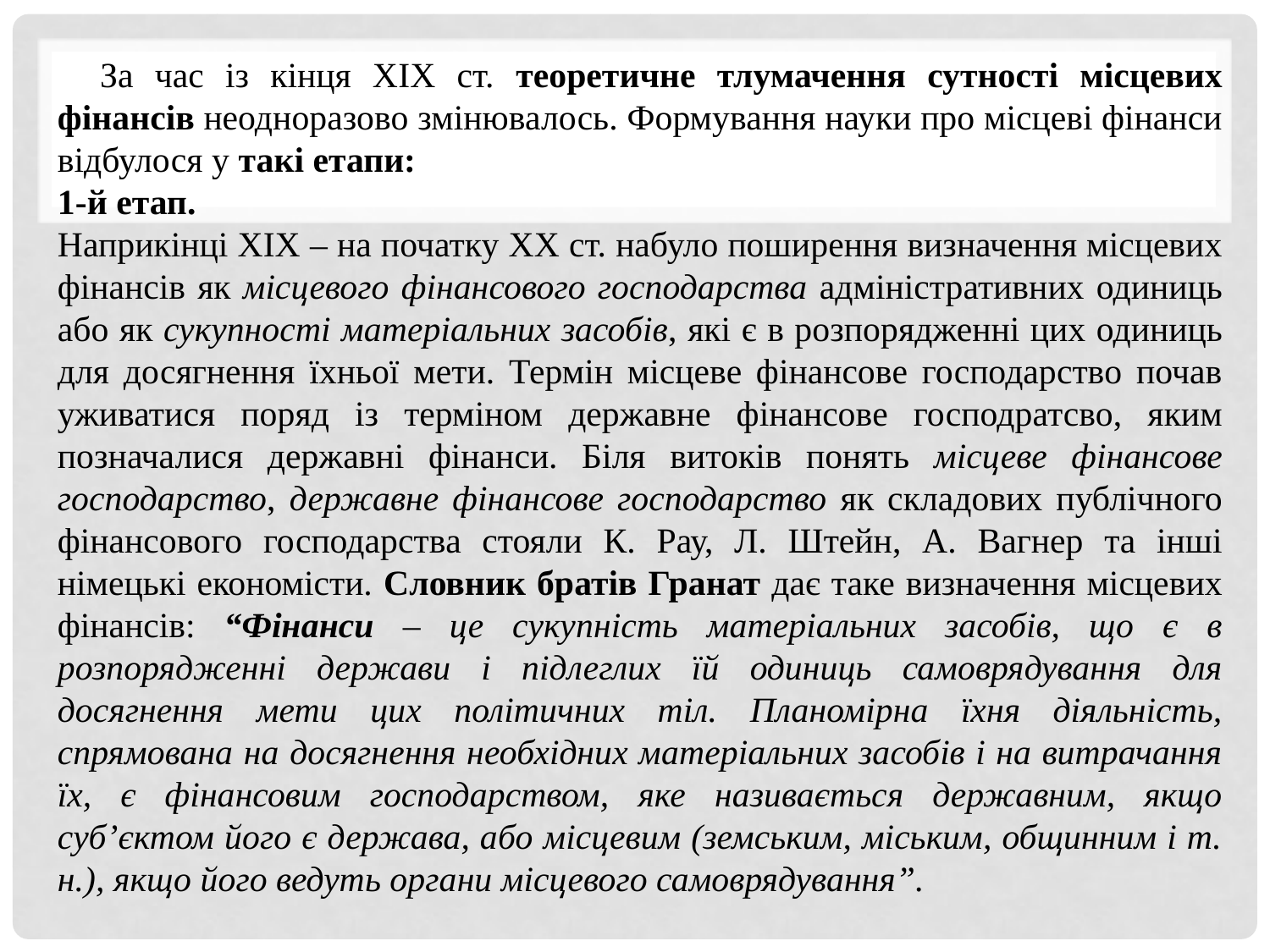

За час із кінця ХІХ ст. теоретичне тлумачення сутності місцевих фінансів неодноразово змінювалось. Формування науки про місцеві фінанси відбулося у такі етапи:
1-й етап.
Наприкінці ХІХ – на початку ХХ ст. набуло поширення визначення місцевих фінансів як місцевого фінансового господарства адміністративних одиниць або як сукупності матеріальних засобів, які є в розпорядженні цих одиниць для досягнення їхньої мети. Термін місцеве фінансове господарство почав уживатися поряд із терміном державне фінансове господратсво, яким позначалися державні фінанси. Біля витоків понять місцеве фінансове господарство, державне фінансове господарство як складових публічного фінансового господарства стояли К. Рау, Л. Штейн, А. Вагнер та інші німецькі економісти. Словник братів Гранат дає таке визначення місцевих фінансів: “Фінанси – це сукупність матеріальних засобів, що є в розпорядженні держави і підлеглих їй одиниць самоврядування для досягнення мети цих політичних тіл. Планомірна їхня діяльність, спрямована на досягнення необхідних матеріальних засобів і на витрачання їх, є фінансовим господарством, яке називається державним, якщо суб’єктом його є держава, або місцевим (земським, міським, общинним і т. н.), якщо його ведуть органи місцевого самоврядування”.